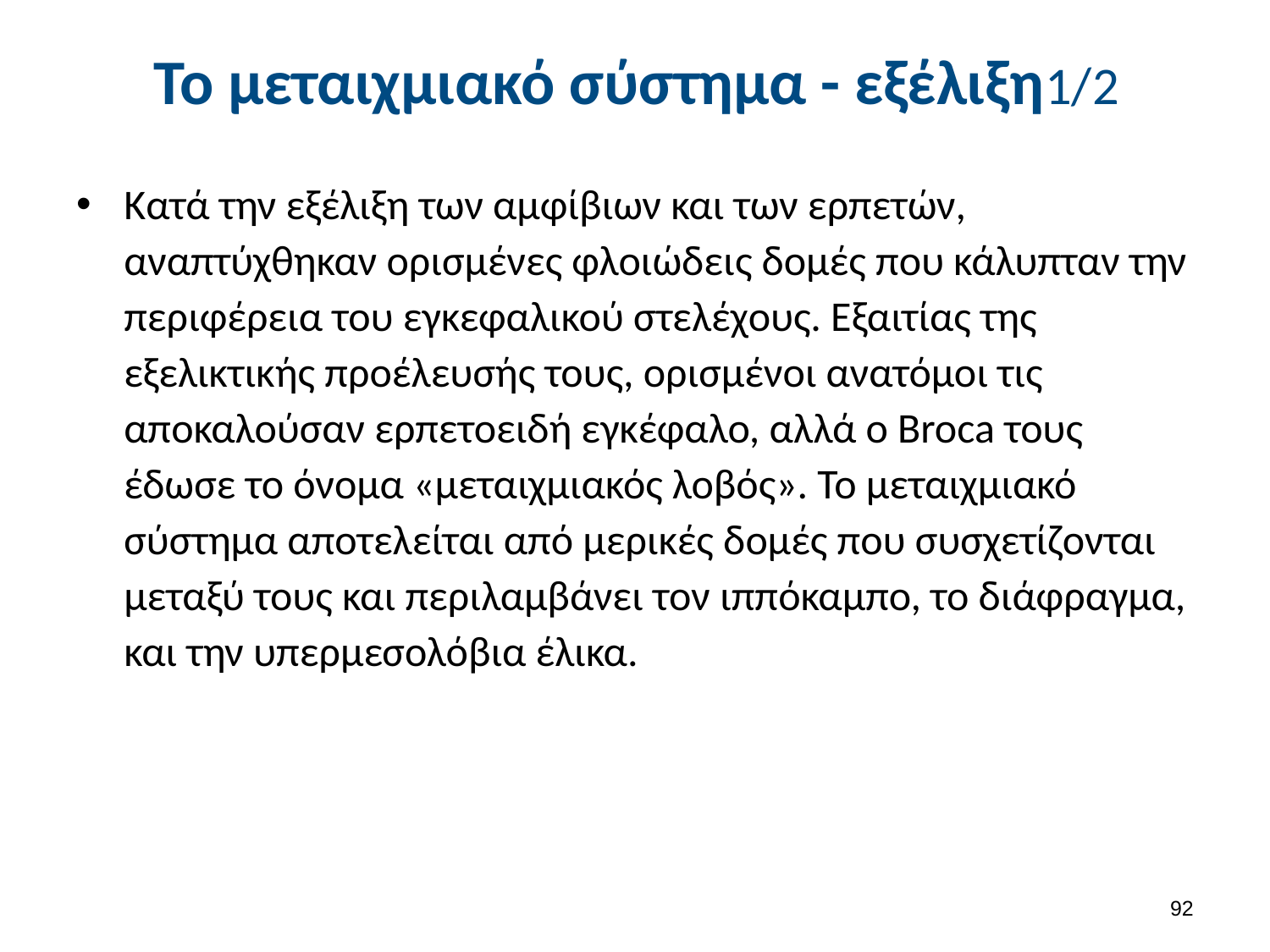

# Το μεταιχμιακό σύστημα - εξέλιξη1/2
Κατά την εξέλιξη των αμφίβιων και των ερπετών, αναπτύχθηκαν ορισμένες φλοιώδεις δομές που κάλυπταν την περιφέρεια του εγκεφαλικού στελέχους. Εξαιτίας της εξελικτικής προέλευσής τους, ορισμένοι ανατόμοι τις αποκαλούσαν ερπετοειδή εγκέφαλο, αλλά ο Broca τους έδωσε το όνομα «μεταιχμιακός λοβός». Το μεταιχμιακό σύστημα αποτελείται από μερικές δομές που συσχετίζονται μεταξύ τους και περιλαμβάνει τον ιππόκαμπο, το διάφραγμα, και την υπερμεσολόβια έλικα.
92